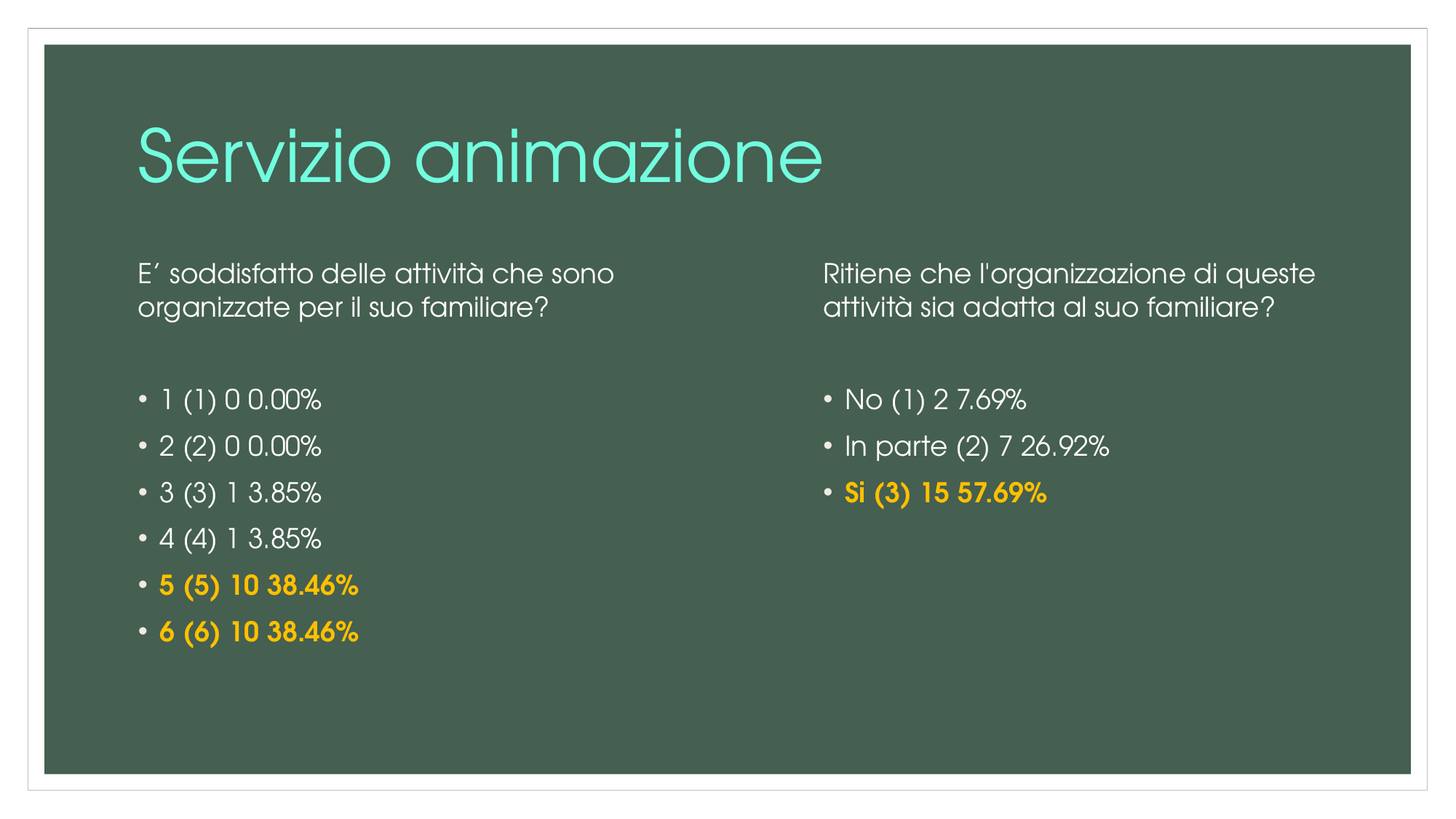

# Servizio animazione
E’ soddisfatto delle attività che sono organizzate per il suo familiare?

1 (1) 0 0.00%
2 (2) 0 0.00%
3 (3) 1 3.85%
4 (4) 1 3.85%
5 (5) 10 38.46%
6 (6) 10 38.46%
Ritiene che l'organizzazione di queste attività sia adatta al suo familiare?

No (1) 2 7.69%
In parte (2) 7 26.92%
Si (3) 15 57.69%